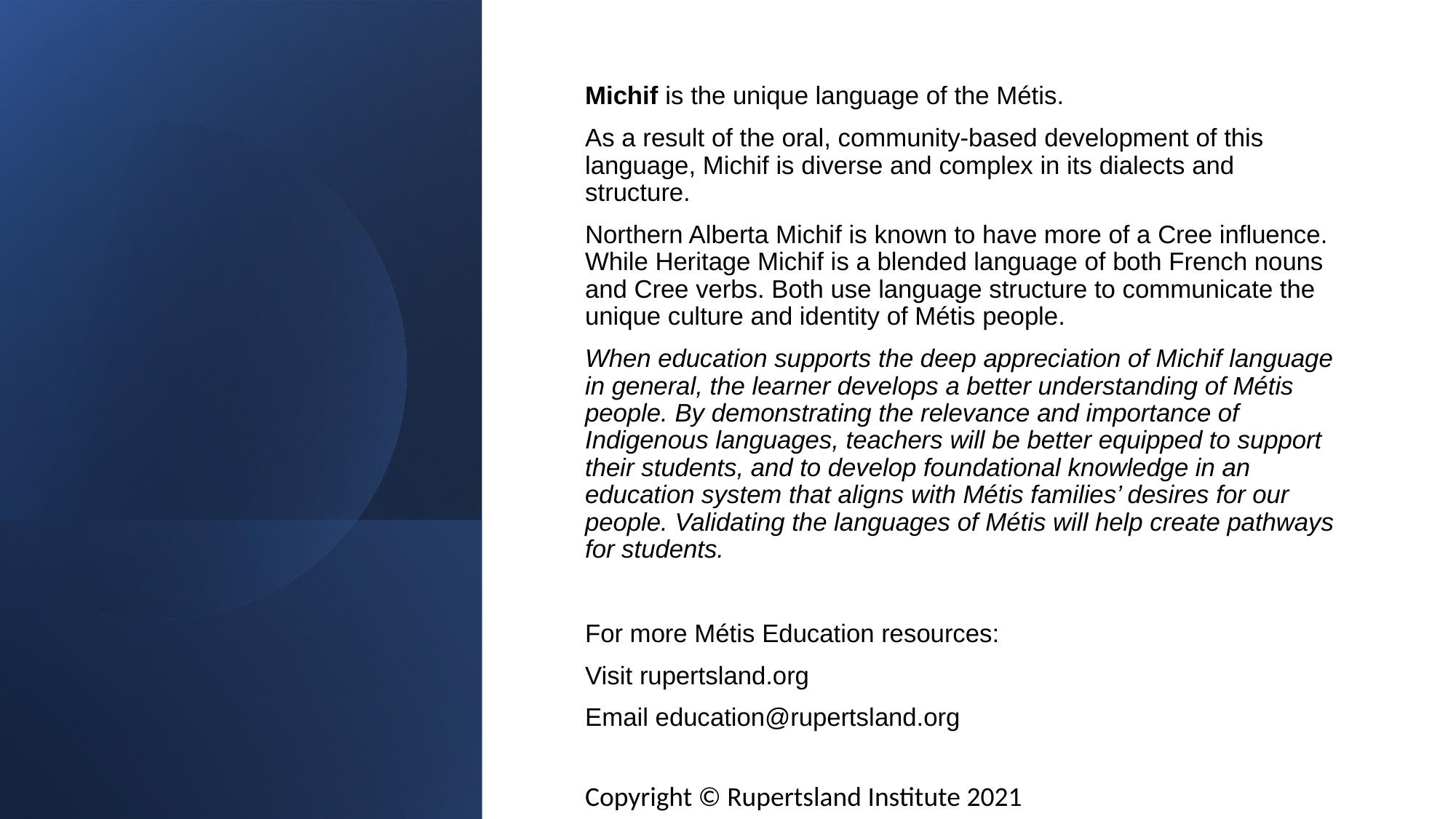

Michif is the unique language of the Métis.
As a result of the oral, community-based development of this language, Michif is diverse and complex in its dialects and structure.
Northern Alberta Michif is known to have more of a Cree influence. While Heritage Michif is a blended language of both French nouns and Cree verbs. Both use language structure to communicate the unique culture and identity of Métis people.
When education supports the deep appreciation of Michif language in general, the learner develops a better understanding of Métis people. By demonstrating the relevance and importance of Indigenous languages, teachers will be better equipped to support their students, and to develop foundational knowledge in an education system that aligns with Métis families’ desires for our people. Validating the languages of Métis will help create pathways for students.

For more Métis Education resources:
Visit rupertsland.org
Email education@rupertsland.org

Copyright © Rupertsland Institute 2021